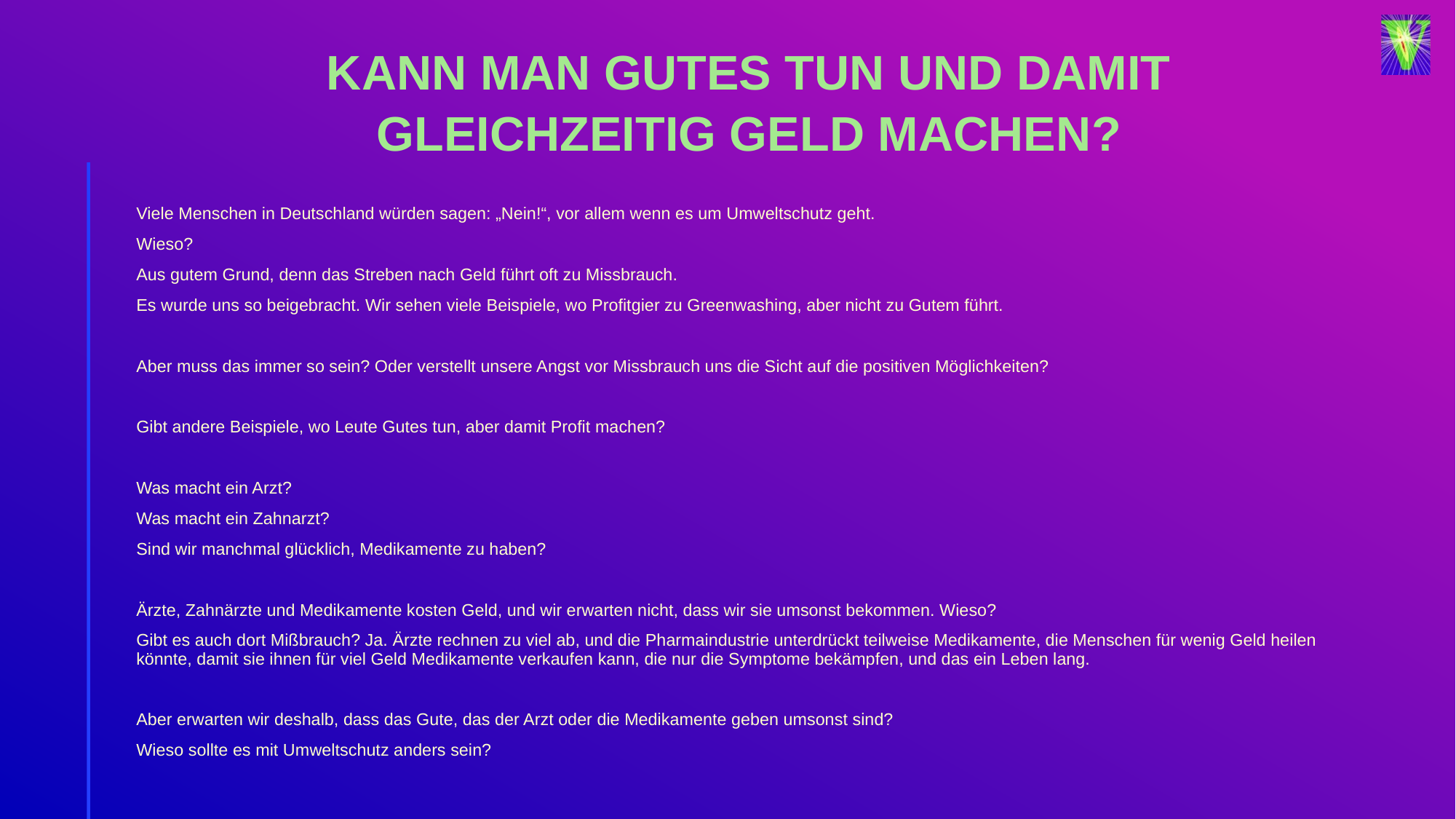

# Kann man Gutes tun und damit gleichzeitig Geld machen?
Viele Menschen in Deutschland würden sagen: „Nein!“, vor allem wenn es um Umweltschutz geht.
Wieso?
Aus gutem Grund, denn das Streben nach Geld führt oft zu Missbrauch.
Es wurde uns so beigebracht. Wir sehen viele Beispiele, wo Profitgier zu Greenwashing, aber nicht zu Gutem führt.

Aber muss das immer so sein? Oder verstellt unsere Angst vor Missbrauch uns die Sicht auf die positiven Möglichkeiten?

Gibt andere Beispiele, wo Leute Gutes tun, aber damit Profit machen?

Was macht ein Arzt?
Was macht ein Zahnarzt?
Sind wir manchmal glücklich, Medikamente zu haben?

Ärzte, Zahnärzte und Medikamente kosten Geld, und wir erwarten nicht, dass wir sie umsonst bekommen. Wieso?
Gibt es auch dort Mißbrauch? Ja. Ärzte rechnen zu viel ab, und die Pharmaindustrie unterdrückt teilweise Medikamente, die Menschen für wenig Geld heilen könnte, damit sie ihnen für viel Geld Medikamente verkaufen kann, die nur die Symptome bekämpfen, und das ein Leben lang.

Aber erwarten wir deshalb, dass das Gute, das der Arzt oder die Medikamente geben umsonst sind?
Wieso sollte es mit Umweltschutz anders sein?